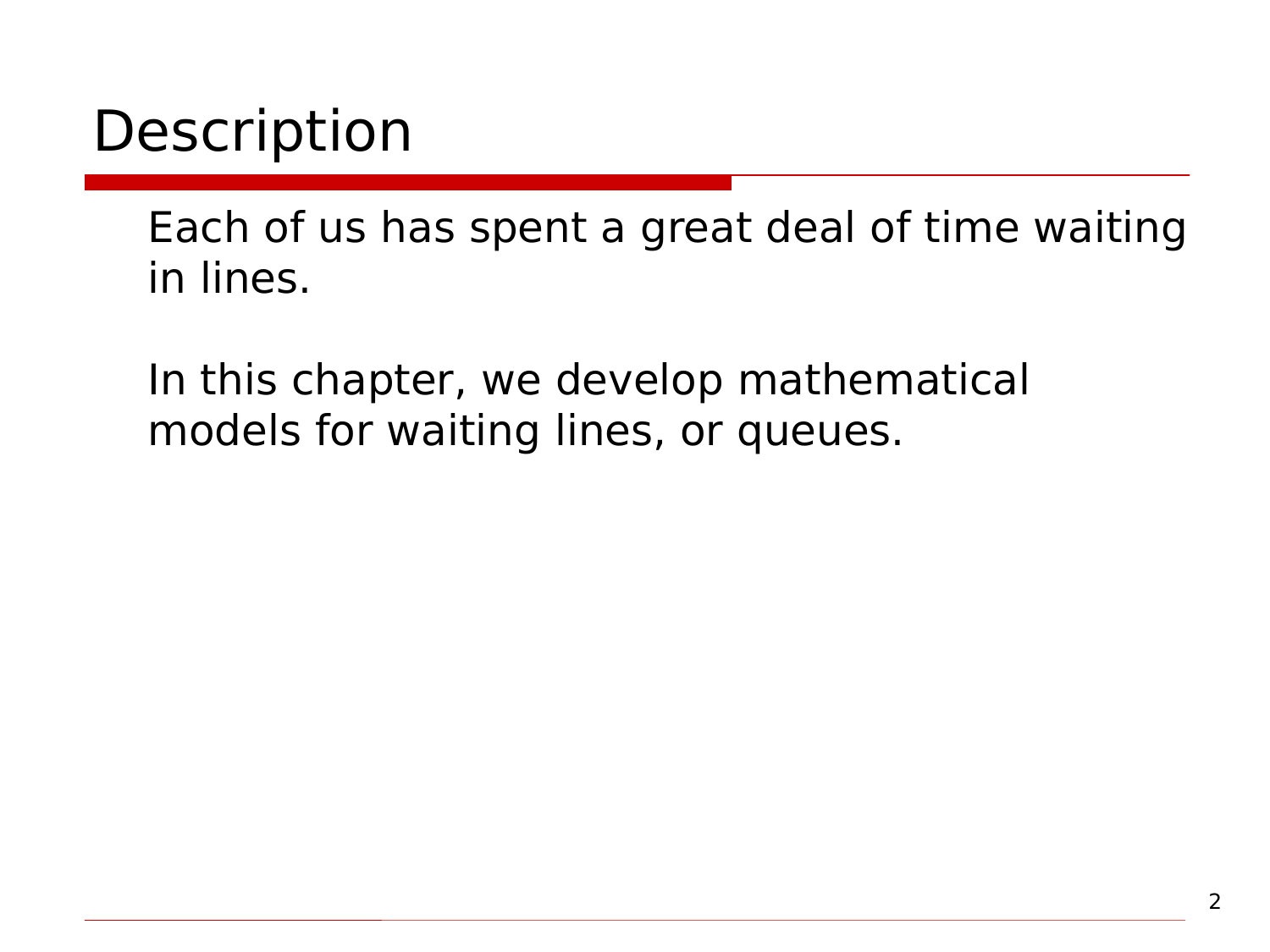

# Description
Each of us has spent a great deal of time waiting in lines.

In this chapter, we develop mathematical models for waiting lines, or queues.